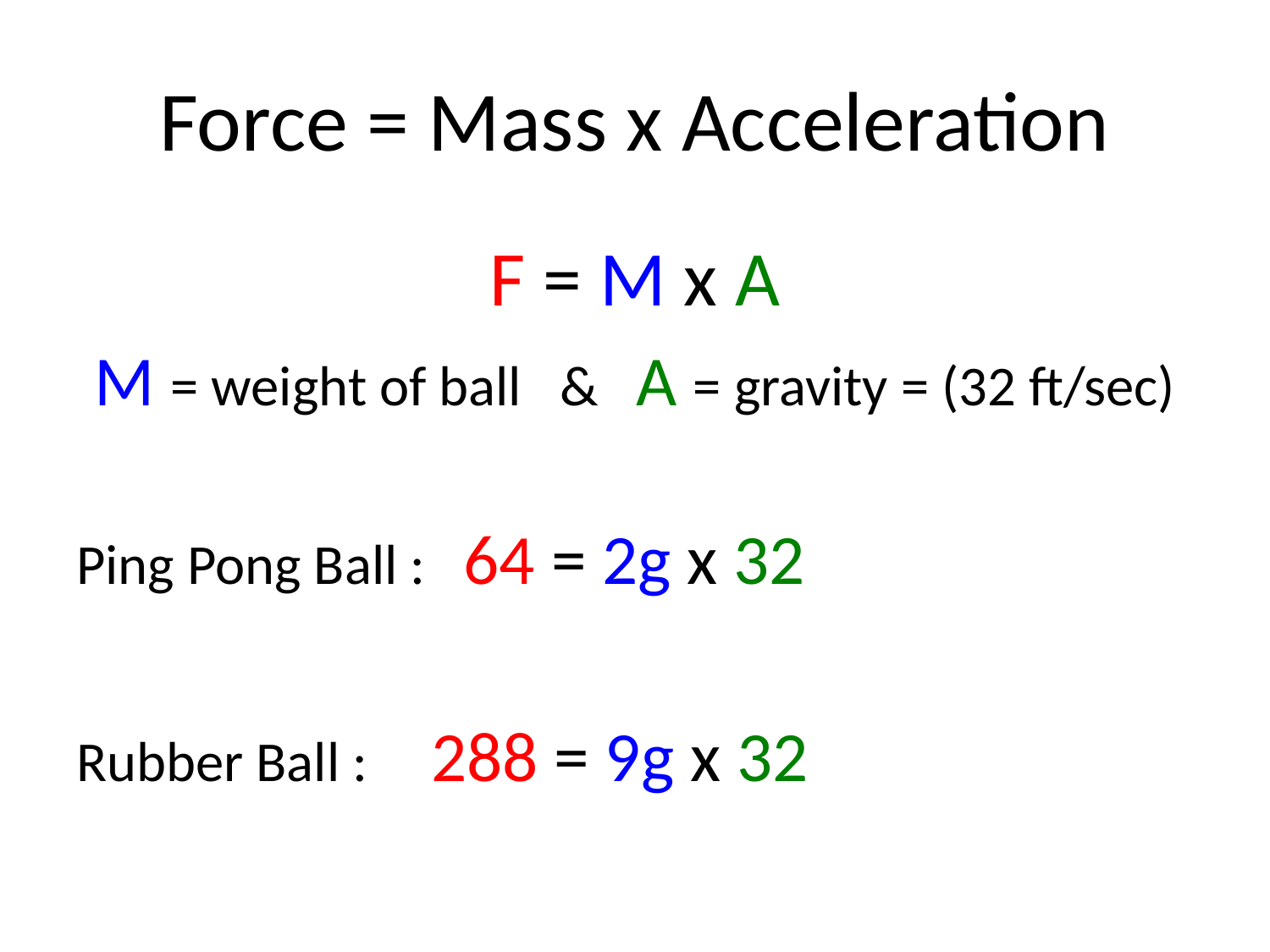

# Force = Mass x Acceleration
F = M x A
M = weight of ball   &   A = gravity = (32 ft/sec)

Ping Pong Ball :   64 = 2g x 32

Rubber Ball :     288 = 9g x 32